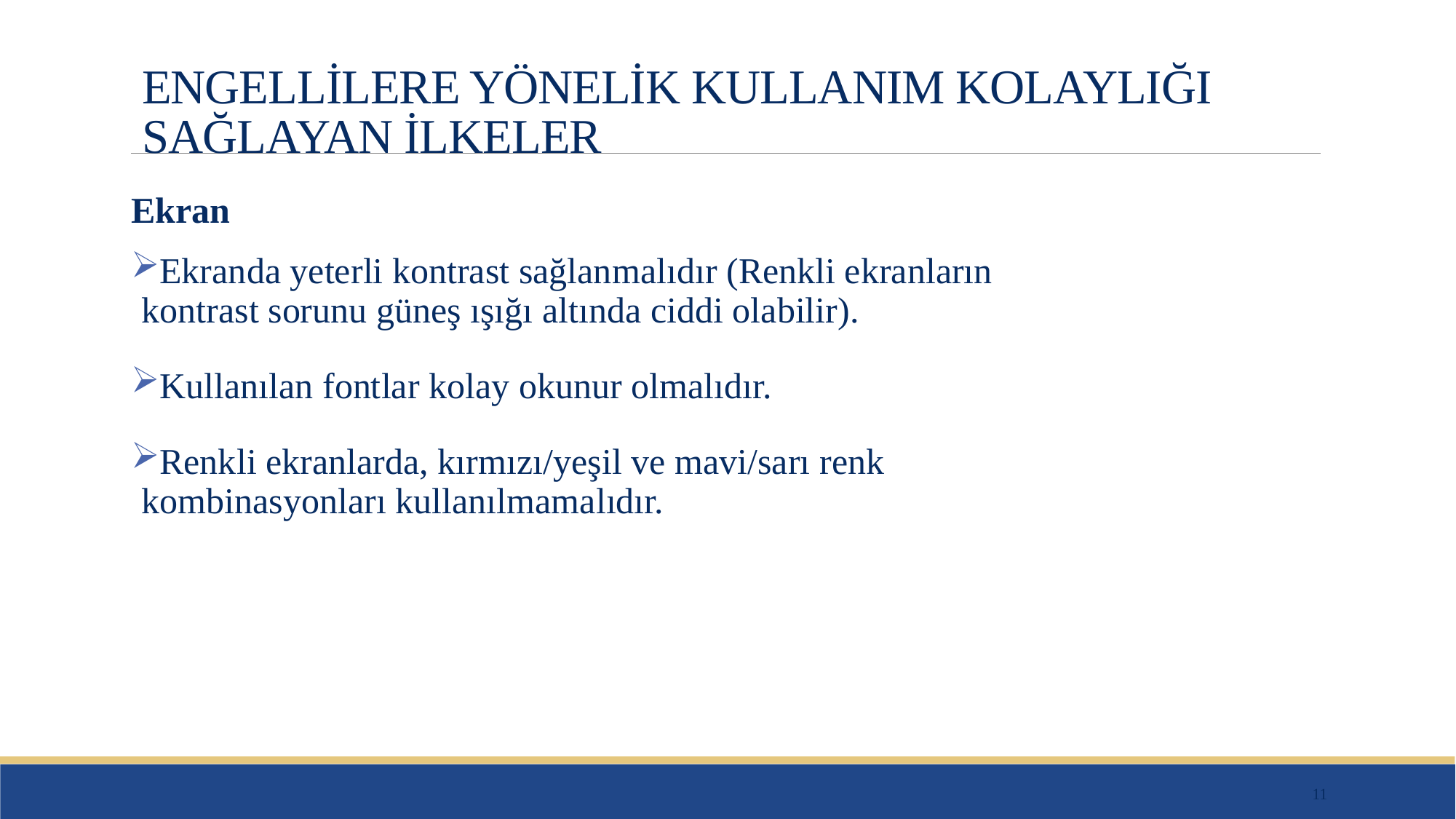

# ENGELLİLERE YÖNELİK KULLANIM KOLAYLIĞI SAĞLAYAN İLKELER
Ekran
Ekranda yeterli kontrast sağlanmalıdır (Renkli ekranların kontrast sorunu güneş ışığı altında ciddi olabilir).
Kullanılan fontlar kolay okunur olmalıdır.
Renkli ekranlarda, kırmızı/yeşil ve mavi/sarı renk kombinasyonları kullanılmamalıdır.

11